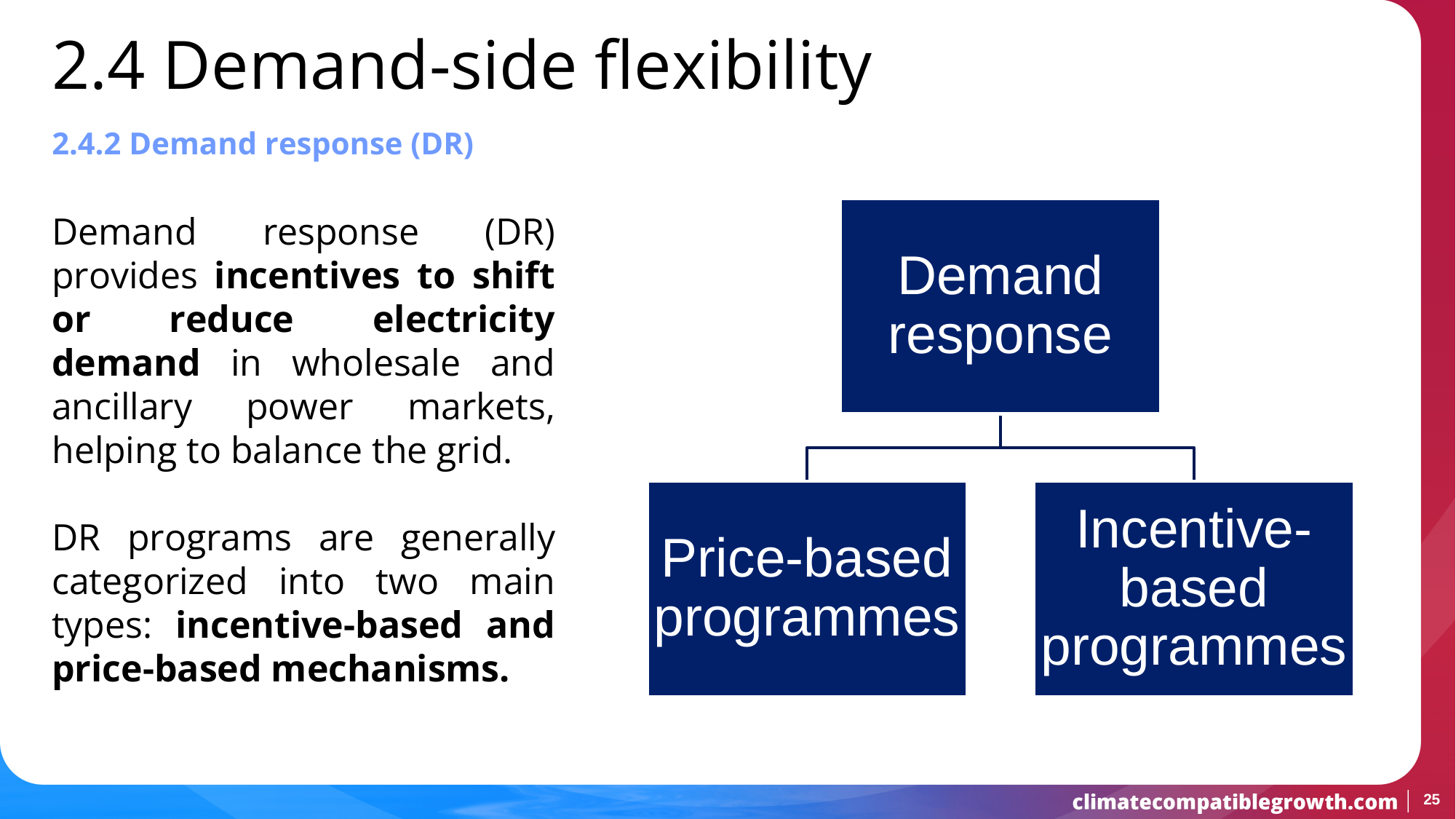

2.4 Demand-side flexibility
Demand response
Price-based programmes
Incentive-based programmes
2.4.2 Demand response (DR)
Demand response (DR) provides incentives to shift or reduce electricity demand in wholesale and ancillary power markets, helping to balance the grid.

DR programs are generally categorized into two main types: incentive-based and price-based mechanisms.
25